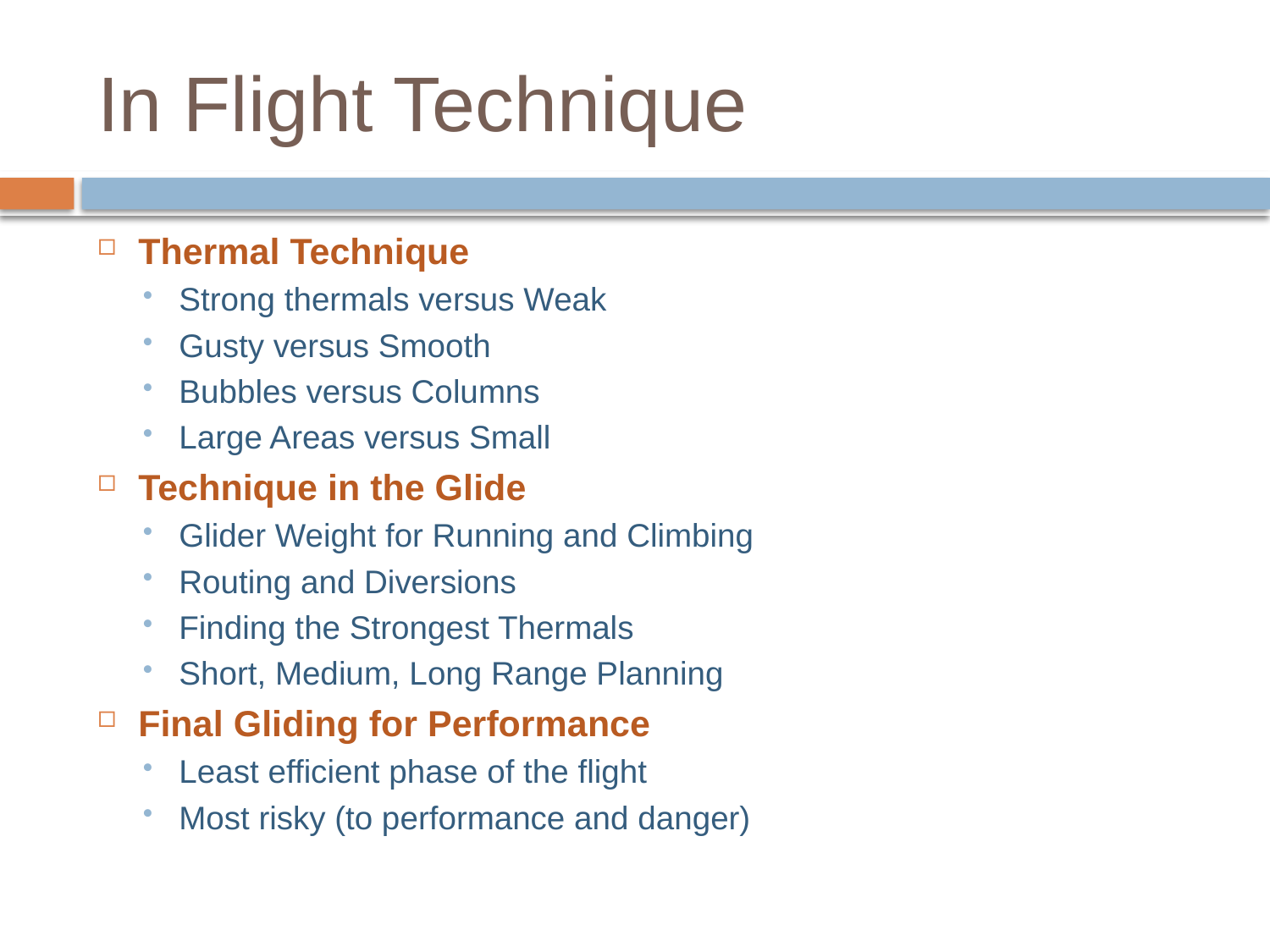

# In Flight Technique
Thermal Technique
Strong thermals versus Weak
Gusty versus Smooth
Bubbles versus Columns
Large Areas versus Small
Technique in the Glide
Glider Weight for Running and Climbing
Routing and Diversions
Finding the Strongest Thermals
Short, Medium, Long Range Planning
Final Gliding for Performance
Least efficient phase of the flight
Most risky (to performance and danger)